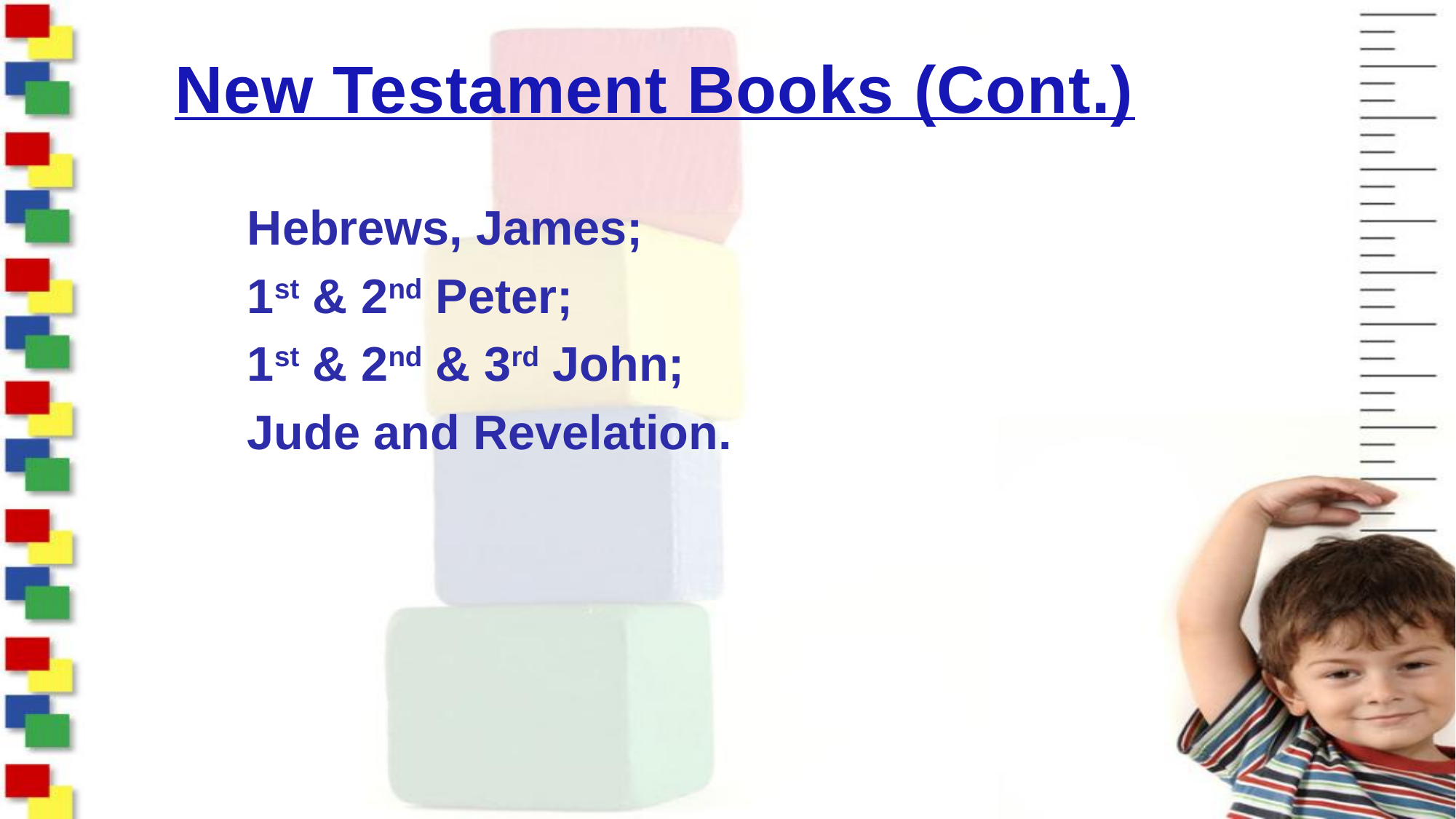

# New Testament Books (Cont.)
Hebrews, James;
1st & 2nd Peter;
1st & 2nd & 3rd John;
Jude and Revelation.